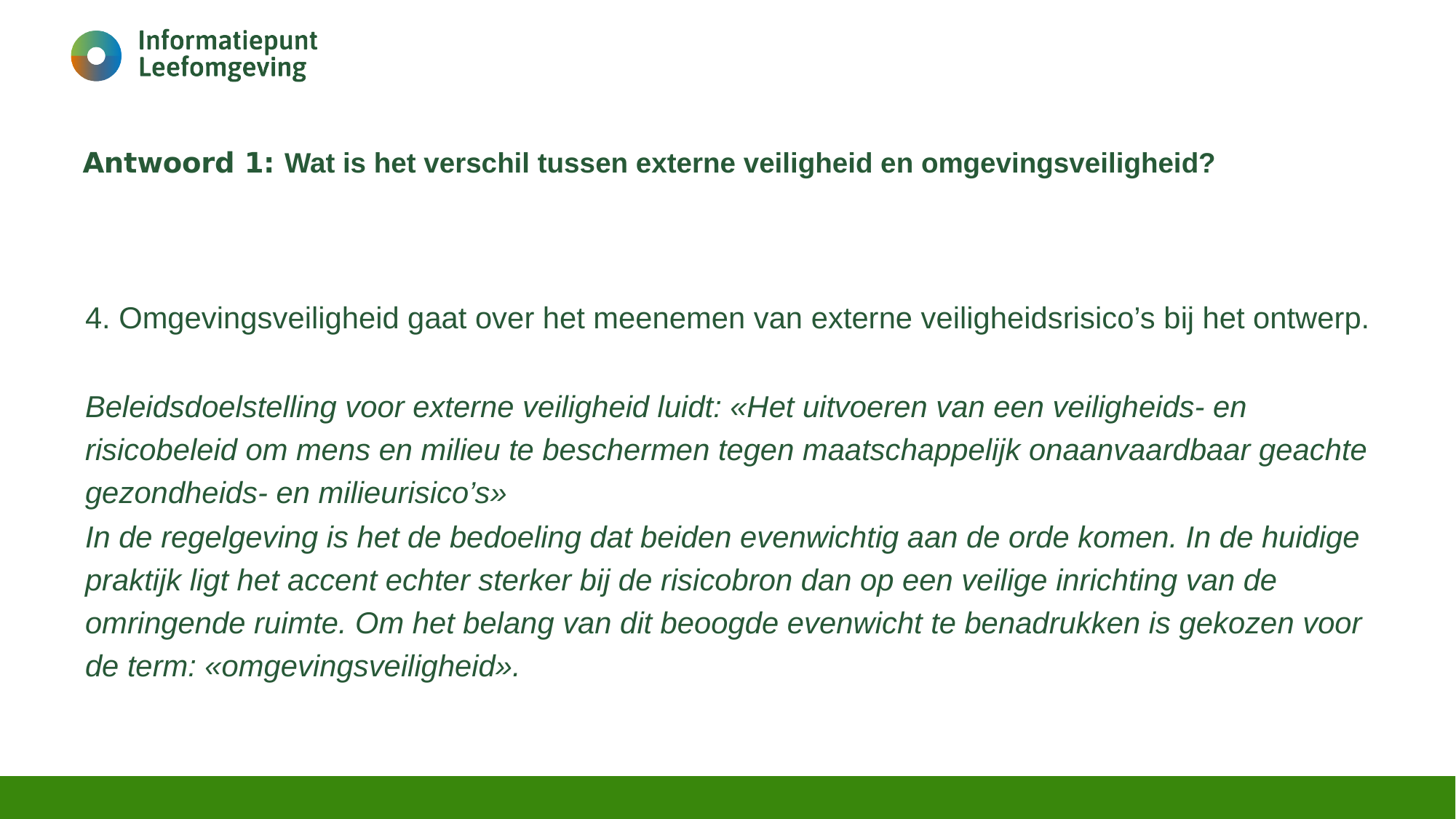

# Antwoord 1: Wat is het verschil tussen externe veiligheid en omgevingsveiligheid?
4. Omgevingsveiligheid gaat over het meenemen van externe veiligheidsrisico’s bij het ontwerp.

Beleidsdoelstelling voor externe veiligheid luidt: «Het uitvoeren van een veiligheids- en risicobeleid om mens en milieu te beschermen tegen maatschappelijk onaanvaardbaar geachte gezondheids- en milieurisico’s»
In de regelgeving is het de bedoeling dat beiden evenwichtig aan de orde komen. In de huidige praktijk ligt het accent echter sterker bij de risicobron dan op een veilige inrichting van de omringende ruimte. Om het belang van dit beoogde evenwicht te benadrukken is gekozen voor de term: «omgevingsveiligheid».